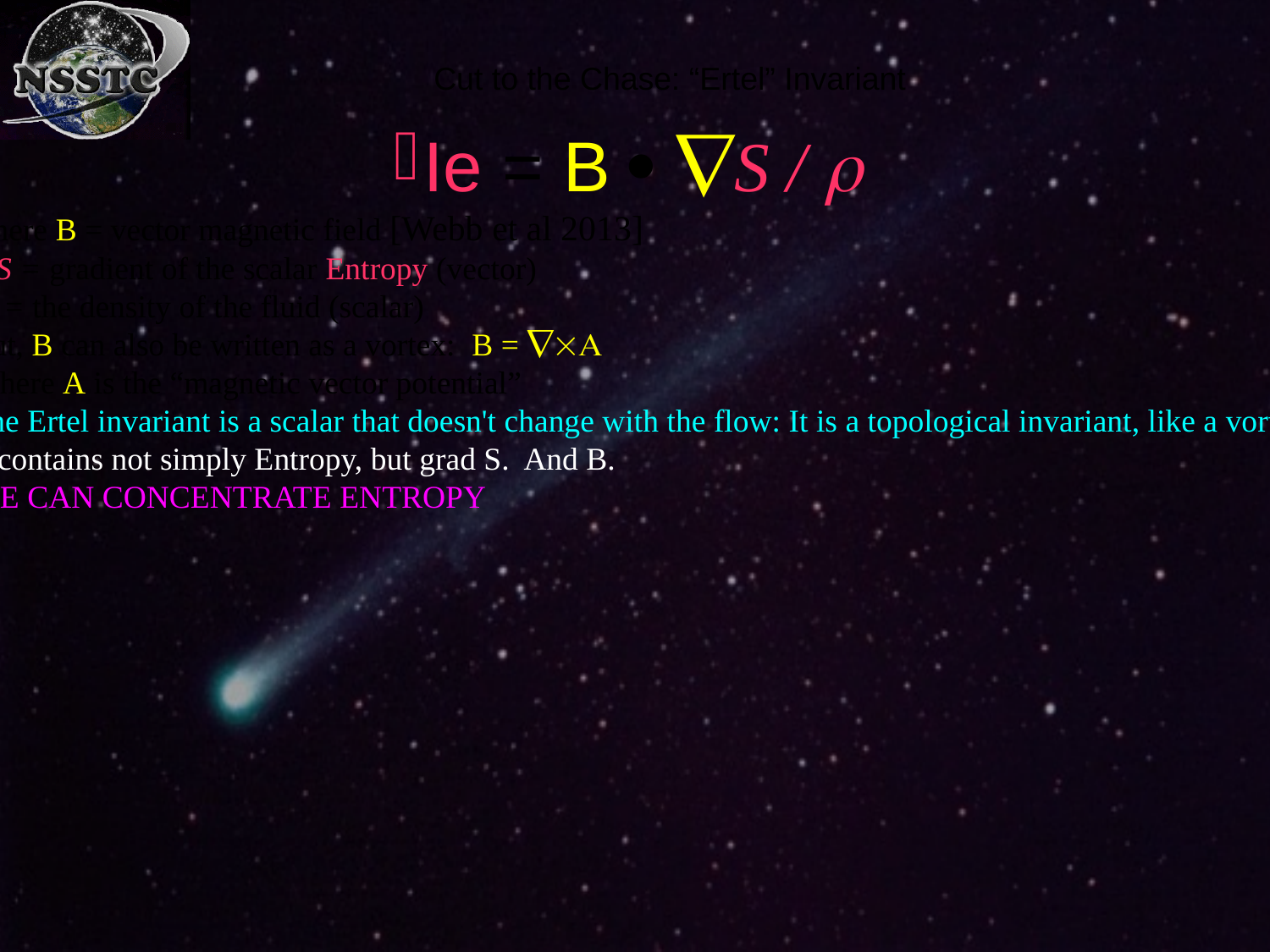

Cut to the Chase: “Ertel” Invariant
Ie = B • ∇S / ρ
where B = vector magnetic field [Webb et al 2013]
∇S = gradient of the scalar Entropy (vector)
ρ = the density of the fluid (scalar)
But, B can also be written as a vortex:  B = ∇×Α
Where A is the “magnetic vector potential”
The Ertel invariant is a scalar that doesn't change with the flow: It is a topological invariant, like a vortex.
It contains not simply Entropy, but grad S.  And B.
WE CAN CONCENTRATE ENTROPY